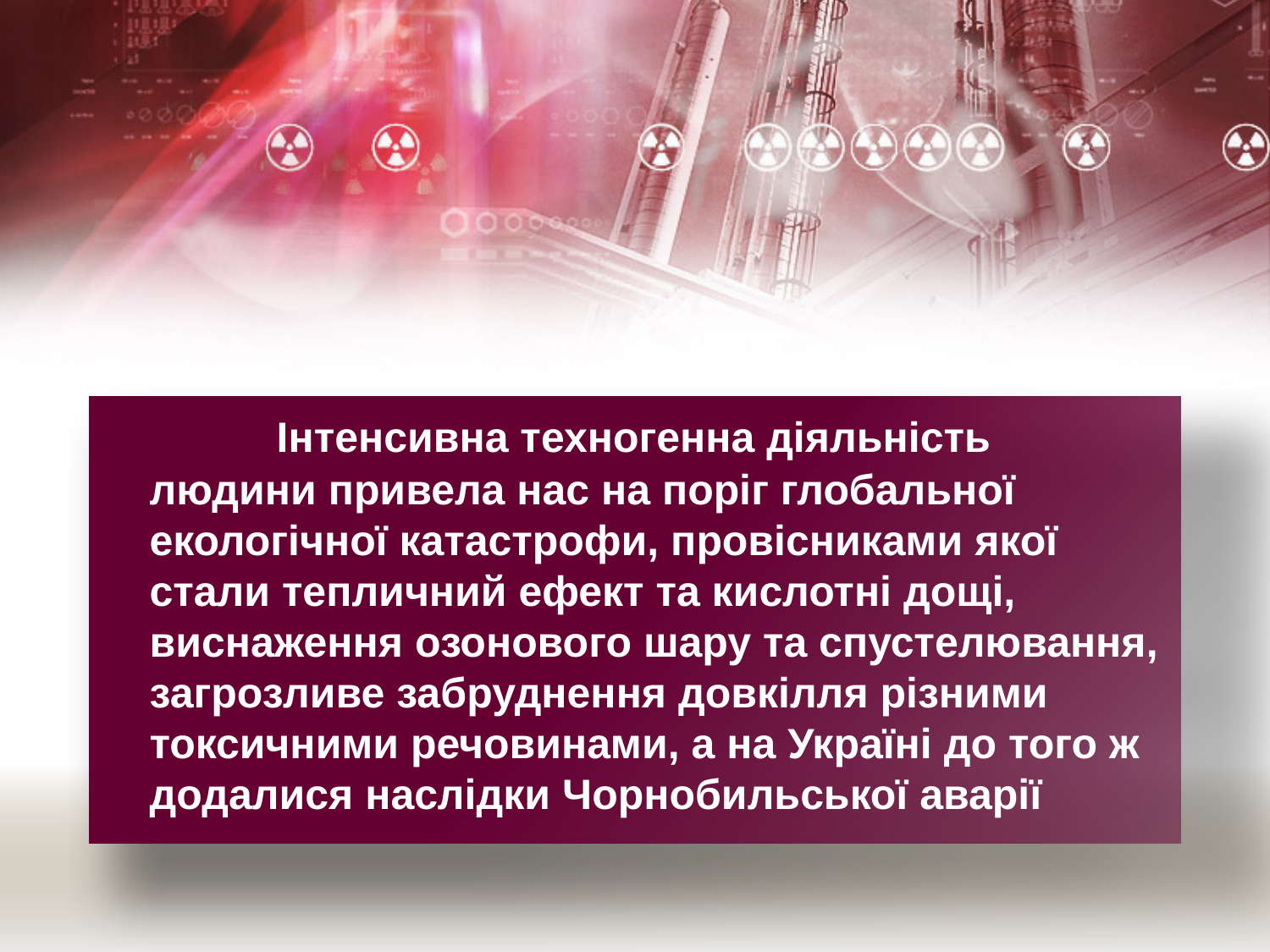

Інтенсивна техногенна діяльність людини привела нас на поріг глобальної екологічної катастрофи, провісниками якої стали тепличний ефект та кислотні дощі, виснаження озонового шару та спустелювання, загрозливе забруднення довкілля різними токсичними речовинами, а на Україні до того ж додалися наслідки Чорнобильської аварії